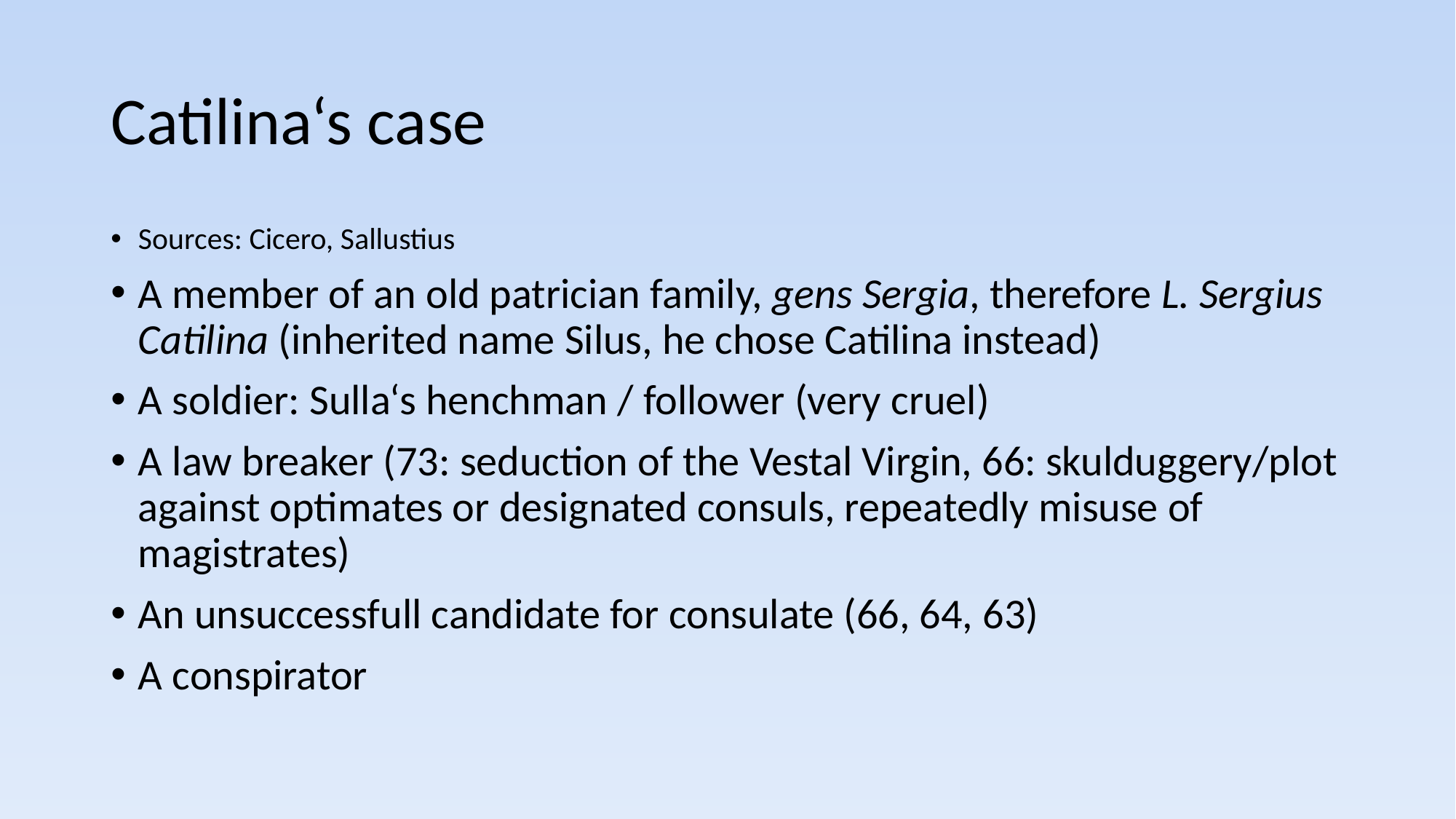

# Catilina‘s case
Sources: Cicero, Sallustius
A member of an old patrician family, gens Sergia, therefore L. Sergius Catilina (inherited name Silus, he chose Catilina instead)
A soldier: Sulla‘s henchman / follower (very cruel)
A law breaker (73: seduction of the Vestal Virgin, 66: skulduggery/plot against optimates or designated consuls, repeatedly misuse of magistrates)
An unsuccessfull candidate for consulate (66, 64, 63)
A conspirator